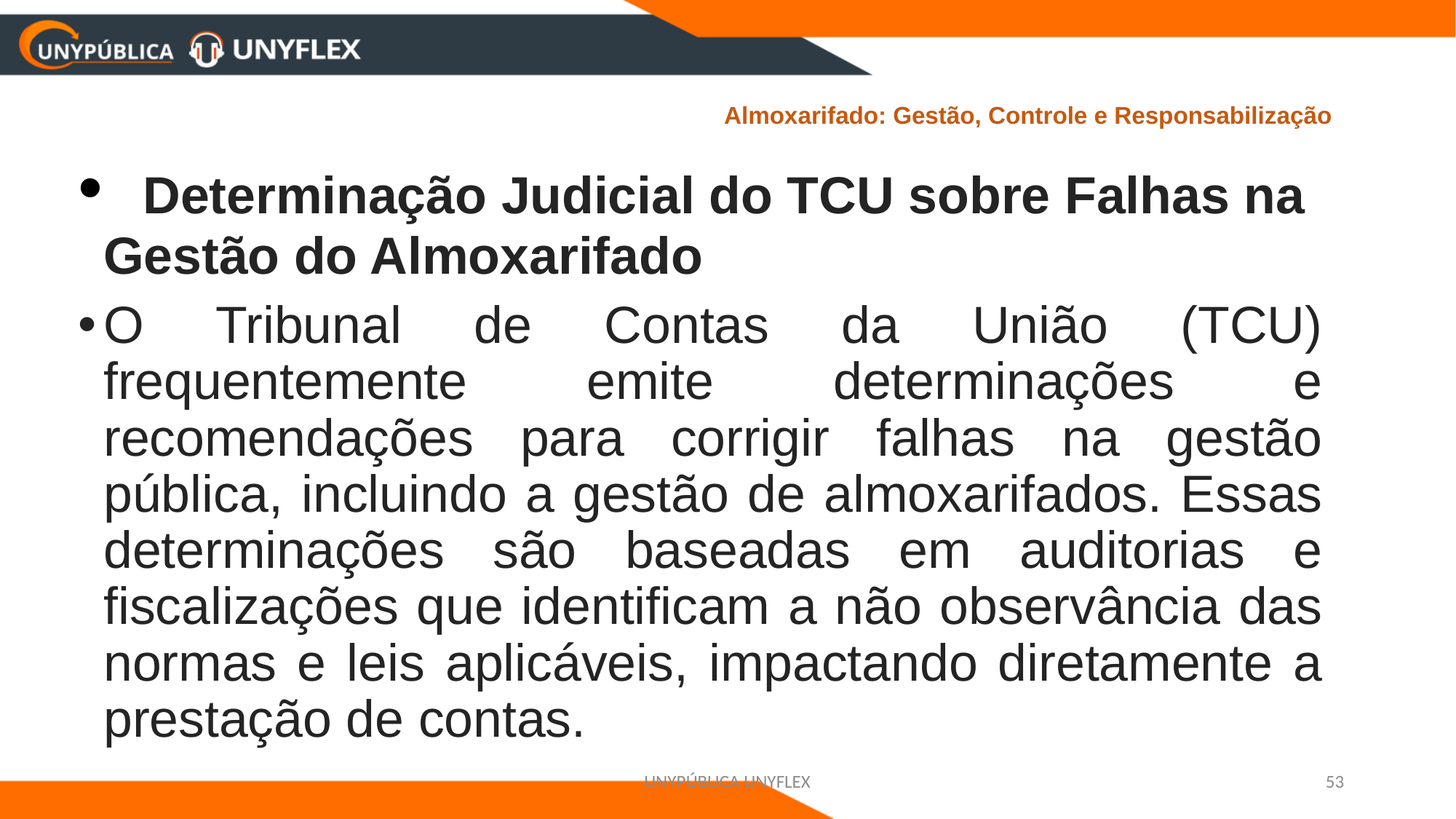

# Almoxarifado: Gestão, Controle e Responsabilização
  Determinação Judicial do TCU sobre Falhas na Gestão do Almoxarifado
O Tribunal de Contas da União (TCU) frequentemente emite determinações e recomendações para corrigir falhas na gestão pública, incluindo a gestão de almoxarifados. Essas determinações são baseadas em auditorias e fiscalizações que identificam a não observância das normas e leis aplicáveis, impactando diretamente a prestação de contas.

UNYPÚBLICA UNYFLEX
53